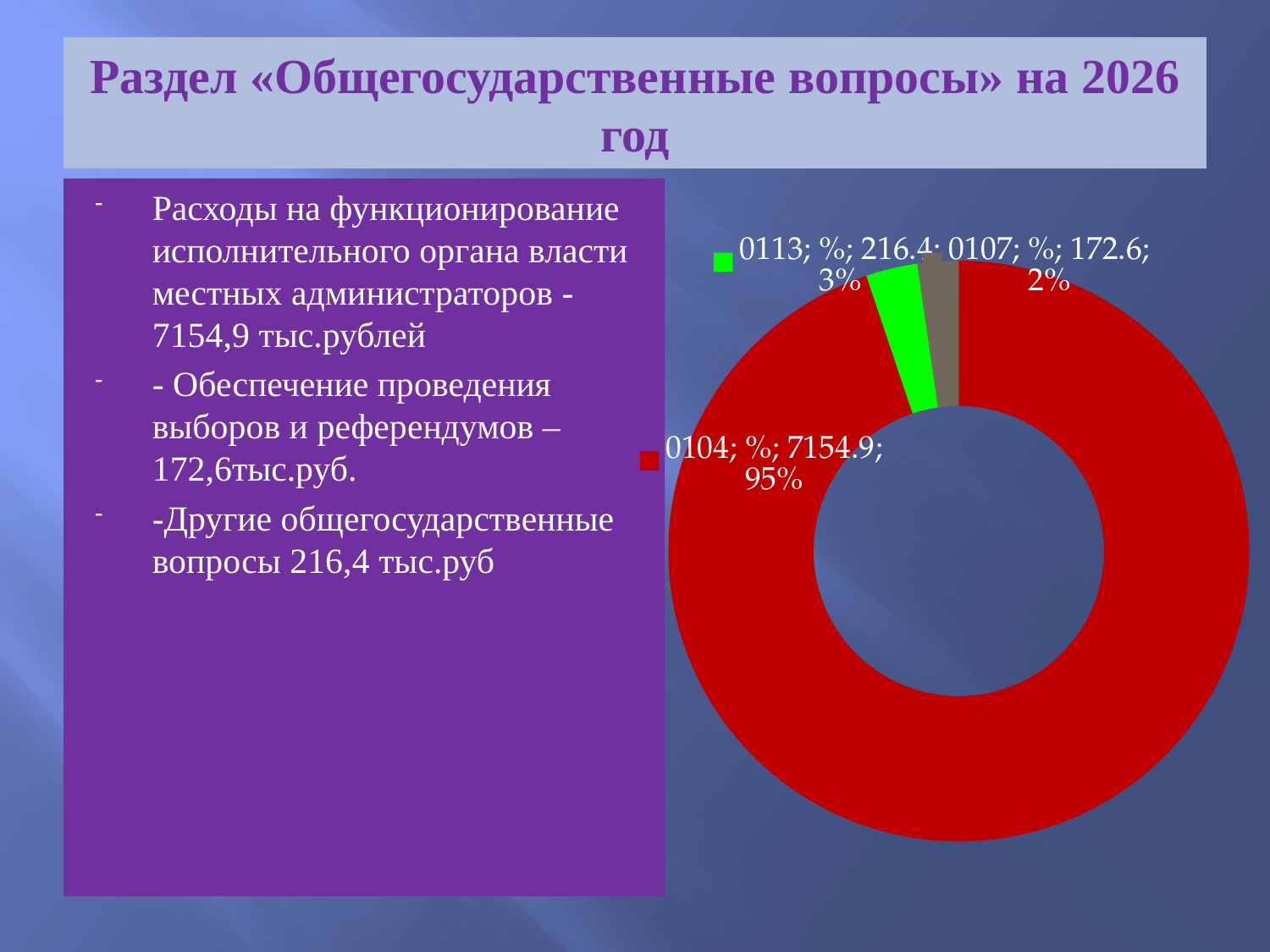

# Раздел «Общегосударственные вопросы» на 2026 год
Расходы на функционирование исполнительного органа власти местных администраторов -7154,9 тыс.рублей
- Обеспечение проведения выборов и референдумов – 172,6тыс.руб.
-Другие общегосударственные вопросы 216,4 тыс.руб

### Chart

| Category | % |
|---|---|
| 0104 | 7154.9 |
| 0113 | 216.4 |
| 0107 | 172.6 |